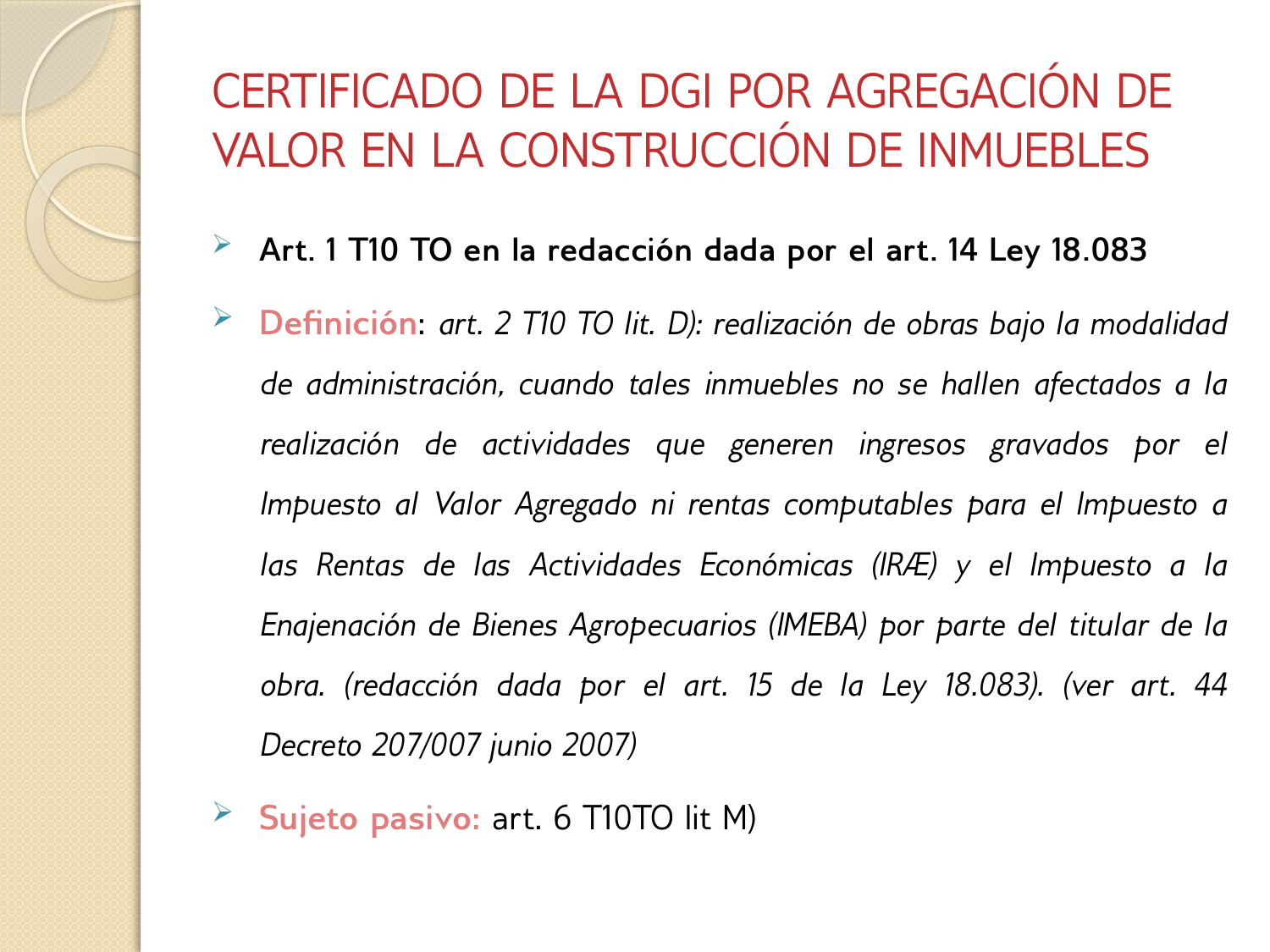

# CERTIFICADO DE LA DGI POR AGREGACIÓN DE VALOR EN LA CONSTRUCCIÓN DE INMUEBLES
Art. 1 T10 TO en la redacción dada por el art. 14 Ley 18.083
Definición: art. 2 T10 TO lit. D): realización de obras bajo la modalidad de administración, cuando tales inmuebles no se hallen afectados a la realización de actividades que generen ingresos gravados por el Impuesto al Valor Agregado ni rentas computables para el Impuesto a las Rentas de las Actividades Económicas (IRAE) y el Impuesto a la Enajenación de Bienes Agropecuarios (IMEBA) por parte del titular de la obra. (redacción dada por el art. 15 de la Ley 18.083). (ver art. 44 Decreto 207/007 junio 2007)
Sujeto pasivo: art. 6 T10TO lit M)